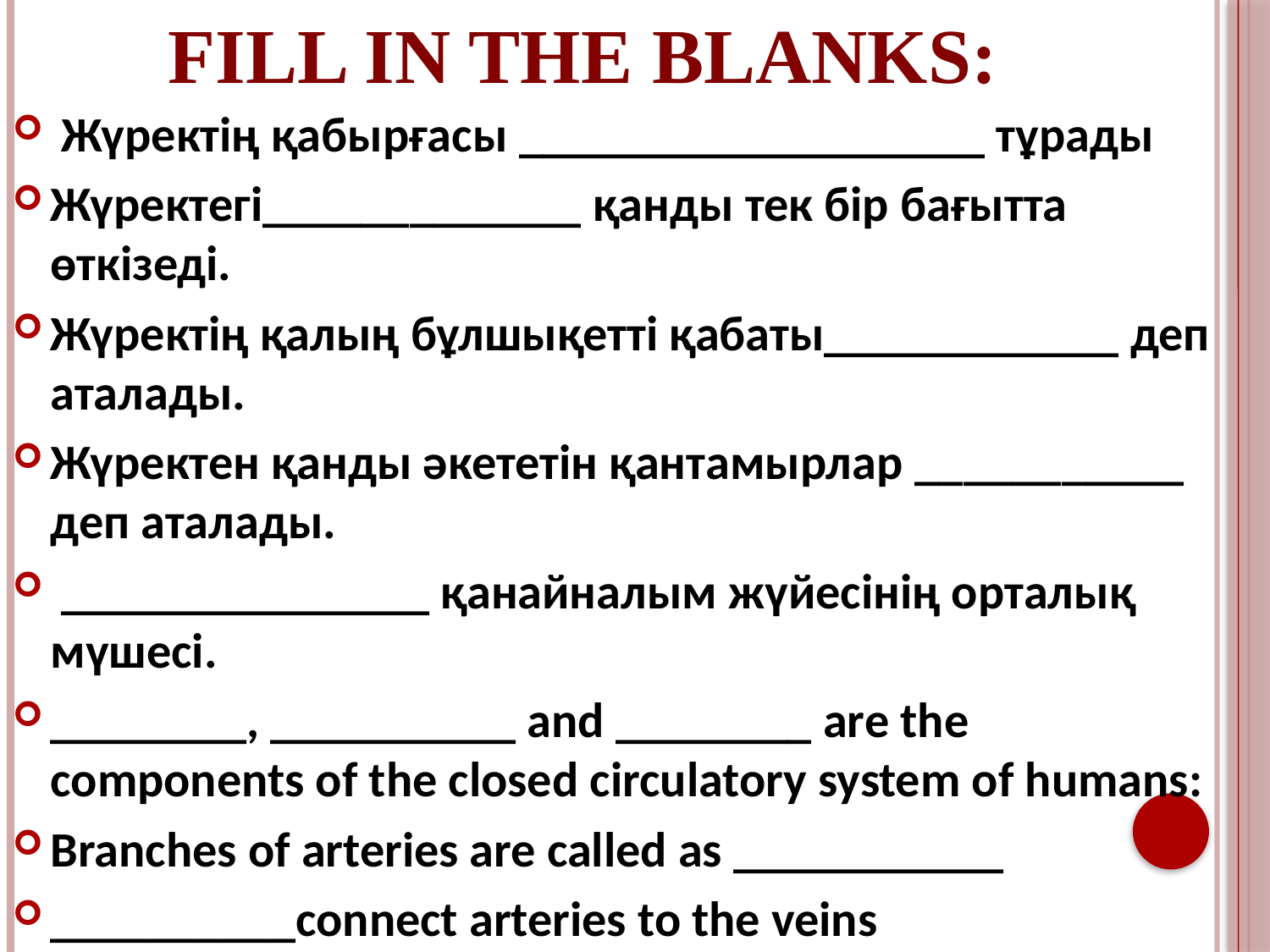

# Fill in the blanks:
 Жүректің қабырғасы ___________________ тұрады
Жүректегі_____________ қанды тек бір бағытта өткізеді.
Жүректің қалың бұлшықетті қабаты____________ деп аталады.
Жүректен қанды әкететін қантамырлар ___________ деп аталады.
 _______________ қанайналым жүйесінің орталық мүшесі.
________, __________ and ________ are the components of the closed circulatory system of humans:
Branches of arteries are called as ___________
__________connect arteries to the veins